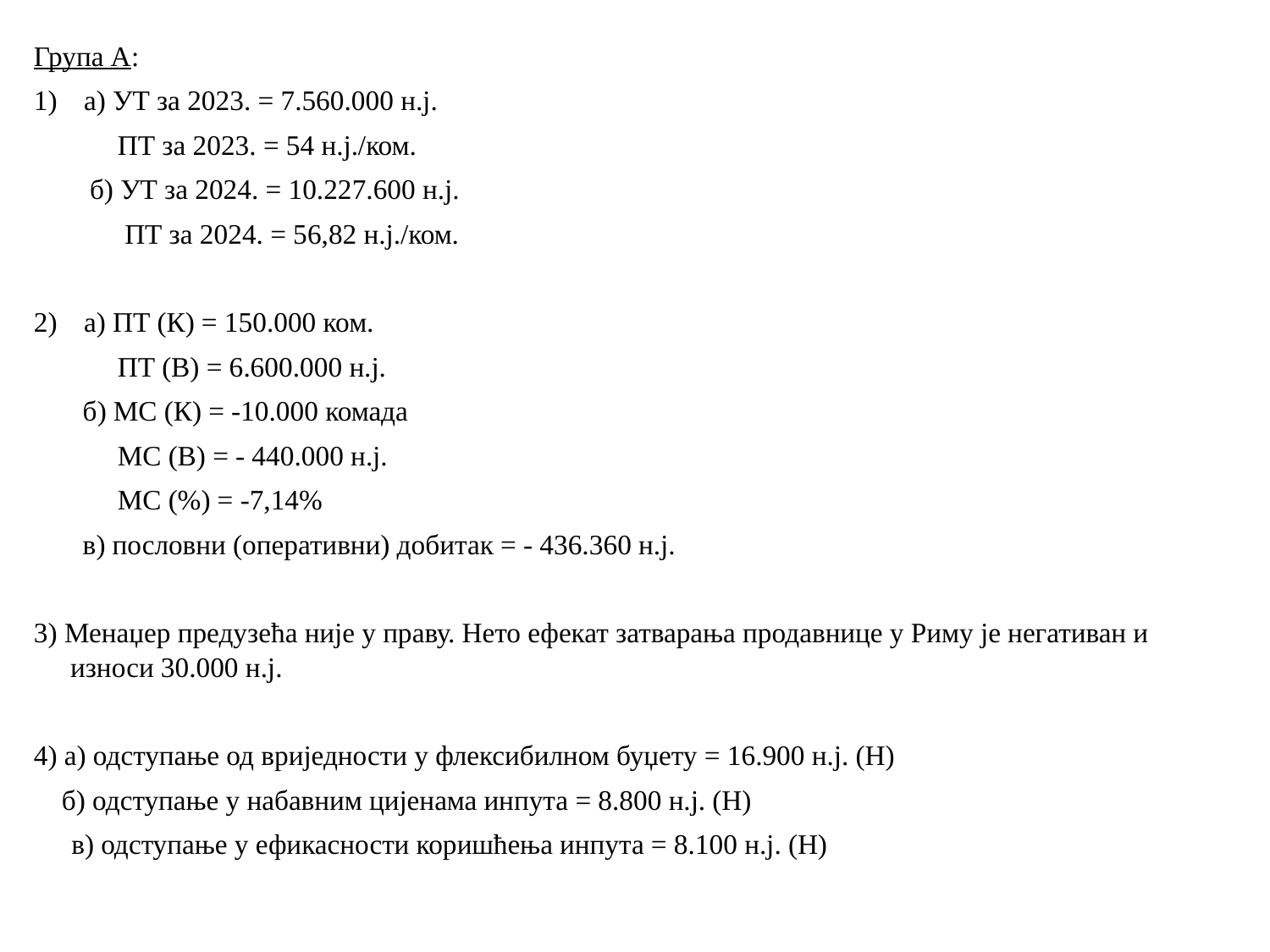

Група А:
а) УТ за 2023. = 7.560.000 н.ј.
            ПТ за 2023. = 54 н.ј./ком.
        б) УТ за 2024. = 10.227.600 н.ј.
             ПТ за 2024. = 56,82 н.ј./ком.

а) ПТ (К) = 150.000 ком.
            ПТ (В) = 6.600.000 н.ј.
       б) МС (К) = -10.000 комада
            МС (В) = - 440.000 н.ј.
            МС (%) = -7,14%
       в) пословни (оперативни) добитак = - 436.360 н.ј.

3) Менаџер предузећа није у праву. Нето ефекат затварања продавнице у Риму је негативан и износи 30.000 н.ј.

4) а) одступање од вриједности у флексибилном буџету = 16.900 н.ј. (Н)
    б) одступање у набавним цијенама инпута = 8.800 н.ј. (Н)
в) одступање у ефикасности коришћења инпута = 8.100 н.ј. (Н)